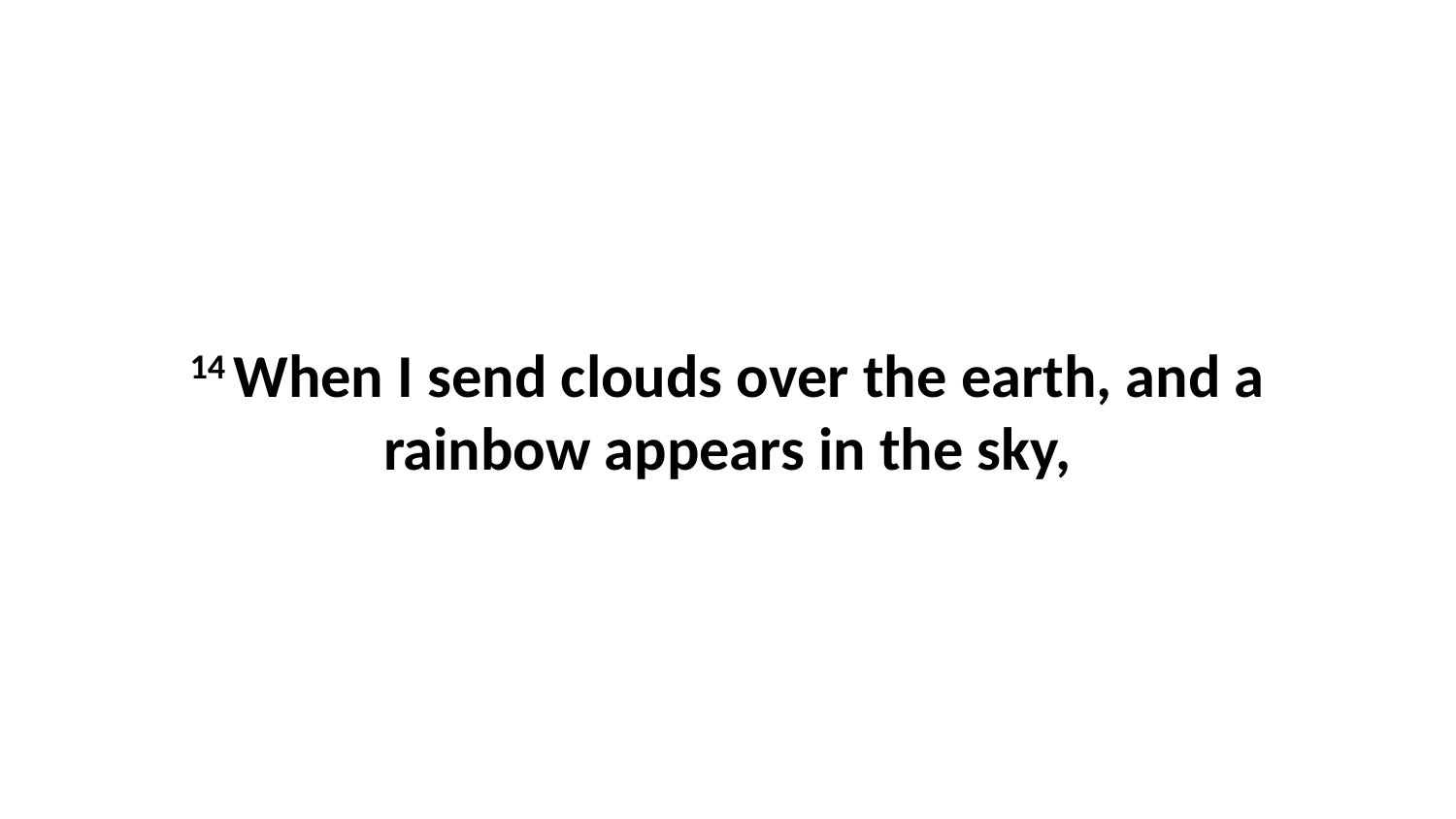

14 When I send clouds over the earth, and a rainbow appears in the sky,